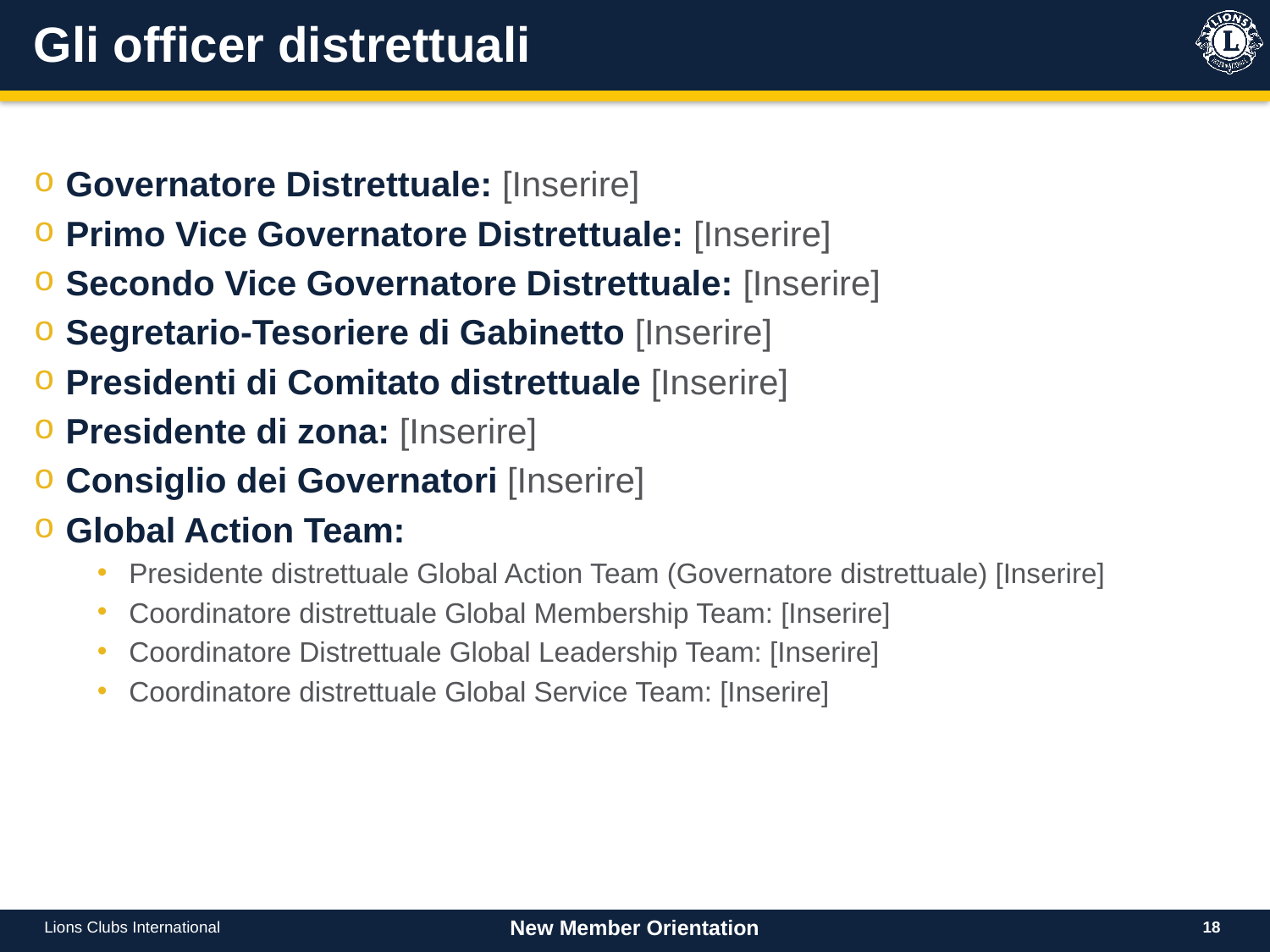

# Gli officer distrettuali
Governatore Distrettuale: [Inserire]
Primo Vice Governatore Distrettuale: [Inserire]
Secondo Vice Governatore Distrettuale: [Inserire]
Segretario-Tesoriere di Gabinetto [Inserire]
Presidenti di Comitato distrettuale [Inserire]
Presidente di zona: [Inserire]
Consiglio dei Governatori [Inserire]
Global Action Team:
Presidente distrettuale Global Action Team (Governatore distrettuale) [Inserire]
Coordinatore distrettuale Global Membership Team: [Inserire]
Coordinatore Distrettuale Global Leadership Team: [Inserire]
Coordinatore distrettuale Global Service Team: [Inserire]